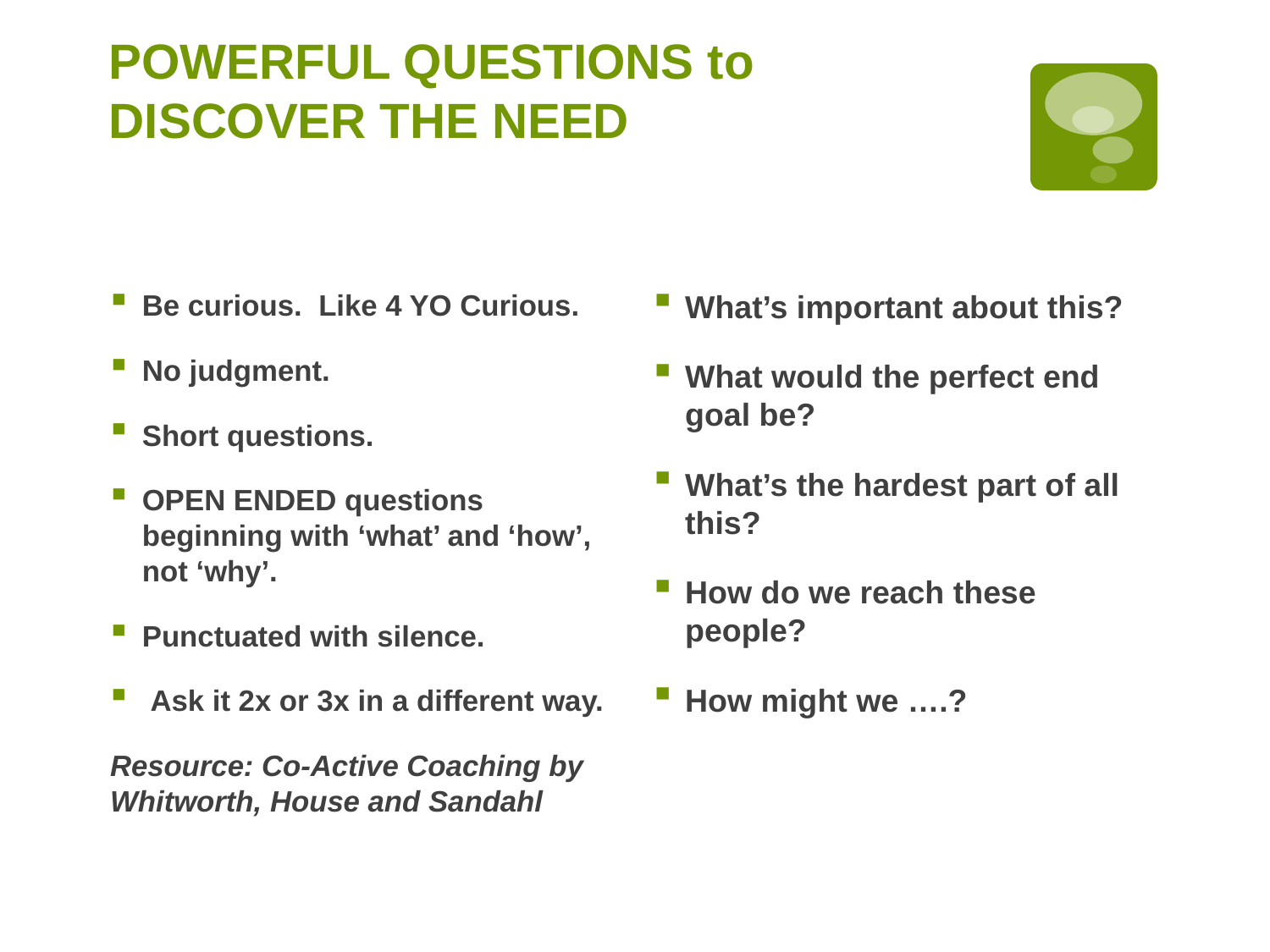

# POWERFUL QUESTIONS to DISCOVER THE NEED
Characteristics of Powerful Questions
Examples of Powerful Questions
What’s important about this?
What would the perfect end goal be?
What’s the hardest part of all this?
How do we reach these people?
How might we ….?
Be curious.  Like 4 YO Curious.
No judgment.
Short questions.
OPEN ENDED questions  beginning with ‘what’ and ‘how’, not ‘why’.
Punctuated with silence.
 Ask it 2x or 3x in a different way.
Resource: Co-Active Coaching by Whitworth, House and Sandahl